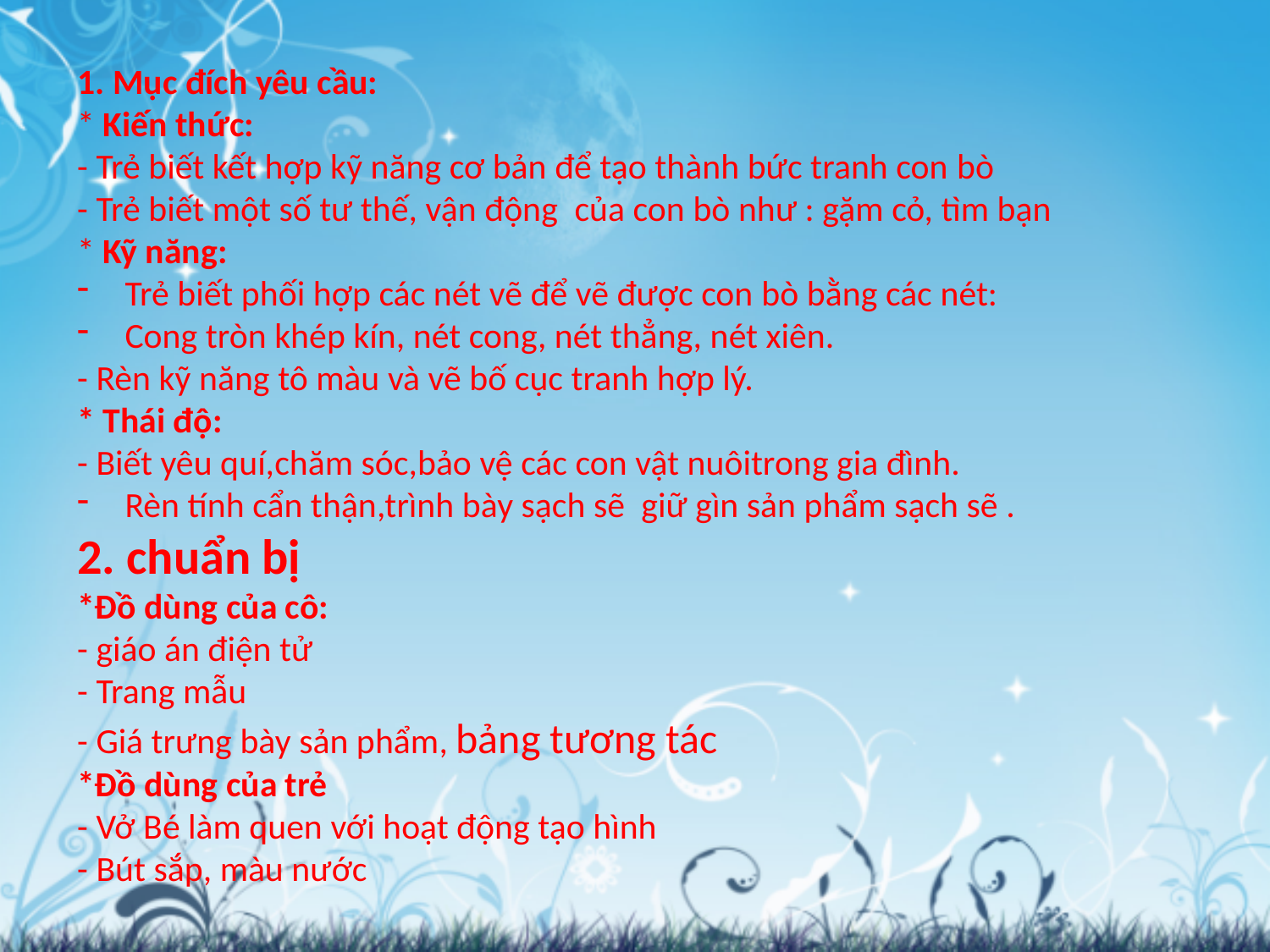

1. Mục đích yêu cầu:
* Kiến thức:
- Trẻ biết kết hợp kỹ năng cơ bản để tạo thành bức tranh con bò
- Trẻ biết một số tư thế, vận động  của con bò như : gặm cỏ, tìm bạn
* Kỹ năng:
Trẻ biết phối hợp các nét vẽ để vẽ được con bò bằng các nét:
Cong tròn khép kín, nét cong, nét thẳng, nét xiên.
- Rèn kỹ năng tô màu và vẽ bố cục tranh hợp lý.
* Thái độ:
- Biết yêu quí,chăm sóc,bảo vệ các con vật nuôitrong gia đình.
Rèn tính cẩn thận,trình bày sạch sẽ  giữ gìn sản phẩm sạch sẽ .
2. chuẩn bị
*Đồ dùng của cô:
- giáo án điện tử
- Trang mẫu
- Giá trưng bày sản phẩm, bảng tương tác
*Đồ dùng của trẻ
- Vở Bé làm quen với hoạt động tạo hình
- Bút sắp, màu nước